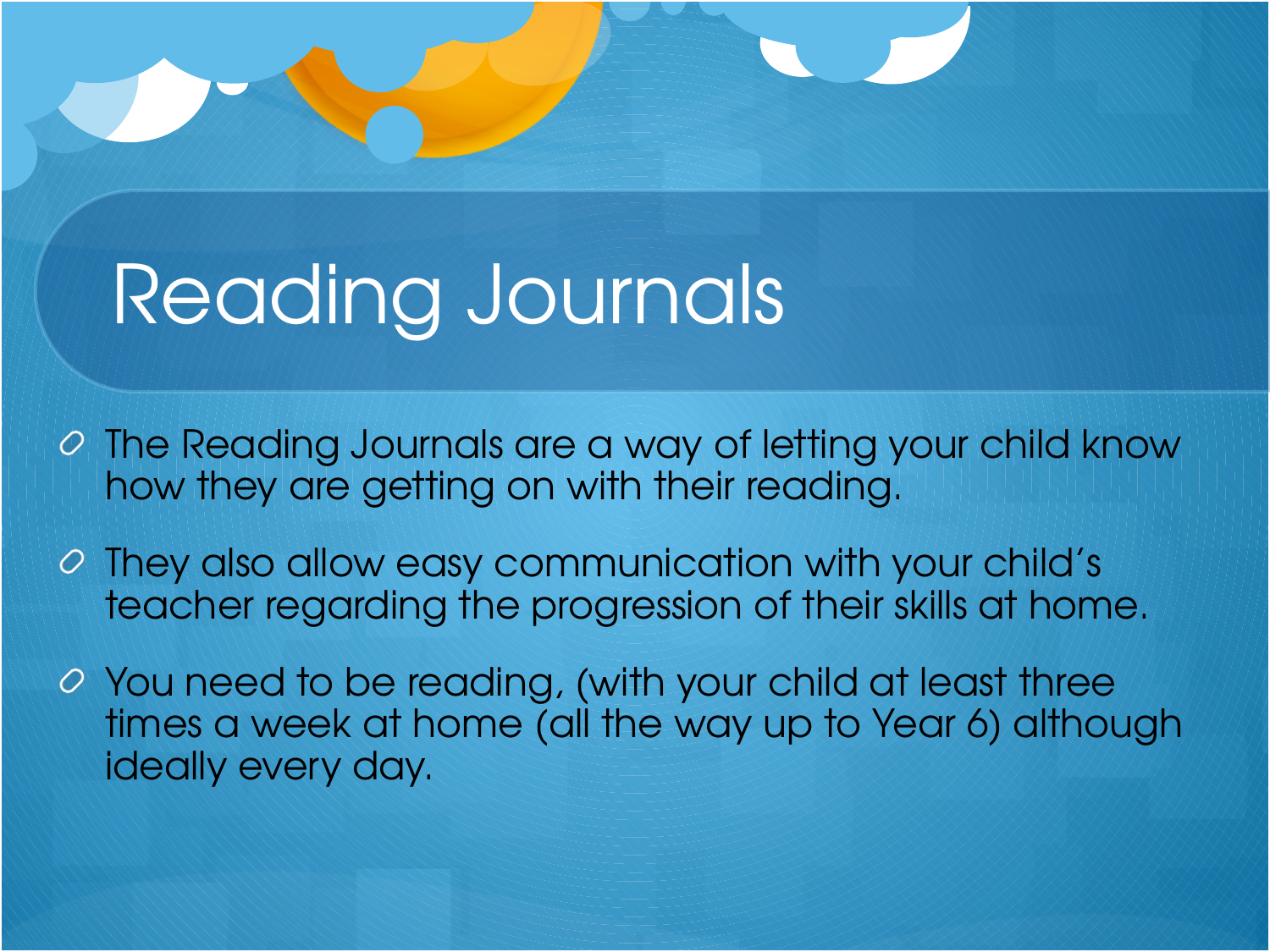

# Reading Journals
The Reading Journals are a way of letting your child know how they are getting on with their reading.
They also allow easy communication with your child’s teacher regarding the progression of their skills at home.
You need to be reading, (with your child at least three times a week at home (all the way up to Year 6) although ideally every day.